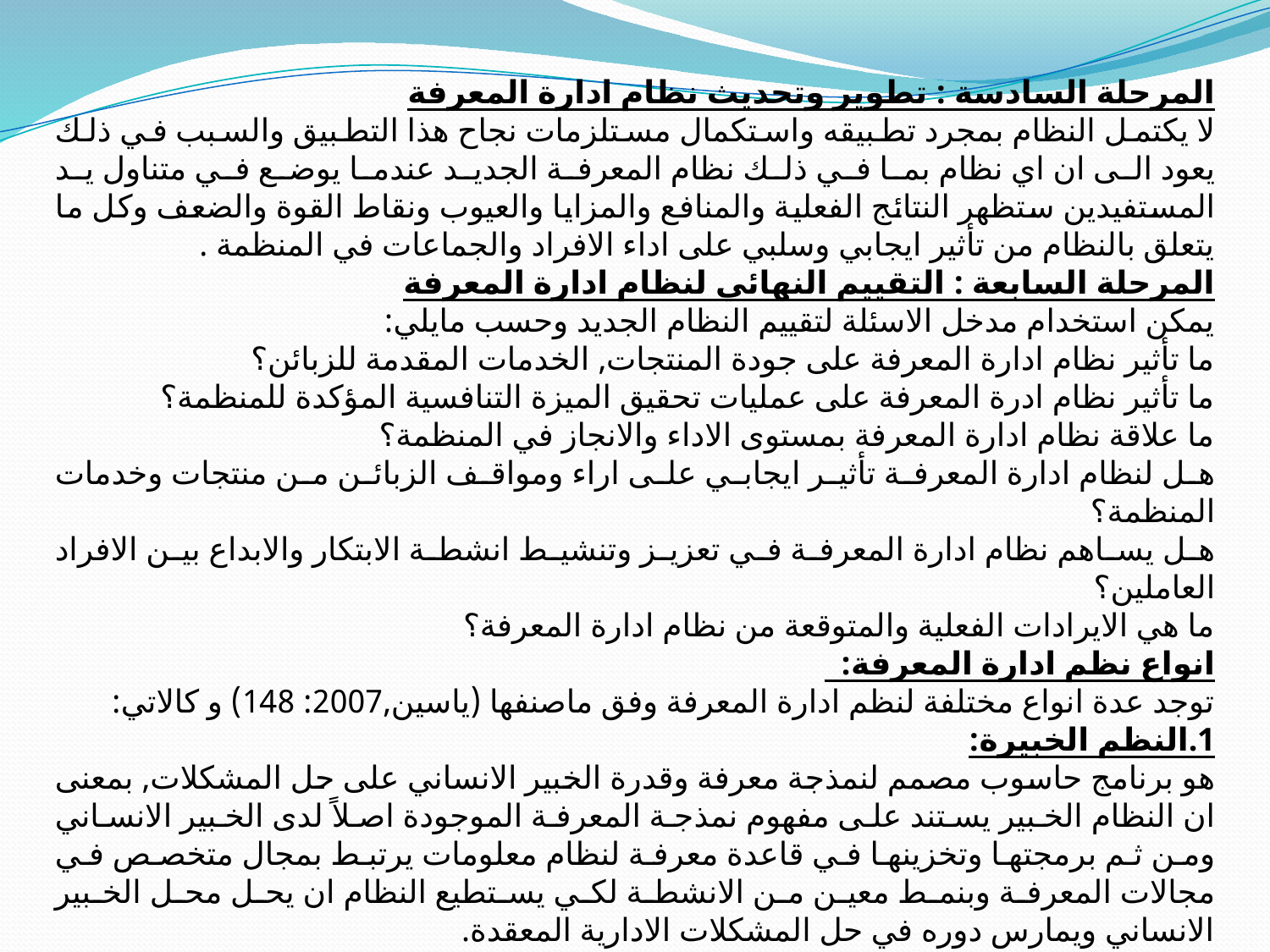

المرحلة السادسة : تطوير وتحديث نظام ادارة المعرفة
لا يكتمل النظام بمجرد تطبيقه واستكمال مستلزمات نجاح هذا التطبيق والسبب في ذلك يعود الى ان اي نظام بما في ذلك نظام المعرفة الجديد عندما يوضع في متناول يد المستفيدين ستظهر النتائج الفعلية والمنافع والمزايا والعيوب ونقاط القوة والضعف وكل ما يتعلق بالنظام من تأثير ايجابي وسلبي على اداء الافراد والجماعات في المنظمة .
المرحلة السابعة : التقييم النهائي لنظام ادارة المعرفة
يمكن استخدام مدخل الاسئلة لتقييم النظام الجديد وحسب مايلي:
ما تأثير نظام ادارة المعرفة على جودة المنتجات, الخدمات المقدمة للزبائن؟
ما تأثير نظام ادرة المعرفة على عمليات تحقيق الميزة التنافسية المؤكدة للمنظمة؟
ما علاقة نظام ادارة المعرفة بمستوى الاداء والانجاز في المنظمة؟
هل لنظام ادارة المعرفة تأثير ايجابي على اراء ومواقف الزبائن من منتجات وخدمات المنظمة؟
هل يساهم نظام ادارة المعرفة في تعزيز وتنشيط انشطة الابتكار والابداع بين الافراد العاملين؟
ما هي الايرادات الفعلية والمتوقعة من نظام ادارة المعرفة؟
انواع نظم ادارة المعرفة:
توجد عدة انواع مختلفة لنظم ادارة المعرفة وفق ماصنفها (ياسين,2007: 148) و كالاتي:
1.النظم الخبيرة:
هو برنامج حاسوب مصمم لنمذجة معرفة وقدرة الخبير الانساني على حل المشكلات, بمعنى ان النظام الخبير يستند على مفهوم نمذجة المعرفة الموجودة اصلاً لدى الخبير الانساني ومن ثم برمجتها وتخزينها في قاعدة معرفة لنظام معلومات يرتبط بمجال متخصص في مجالات المعرفة وبنمط معين من الانشطة لكي يستطيع النظام ان يحل محل الخبير الانساني ويمارس دوره في حل المشكلات الادارية المعقدة.